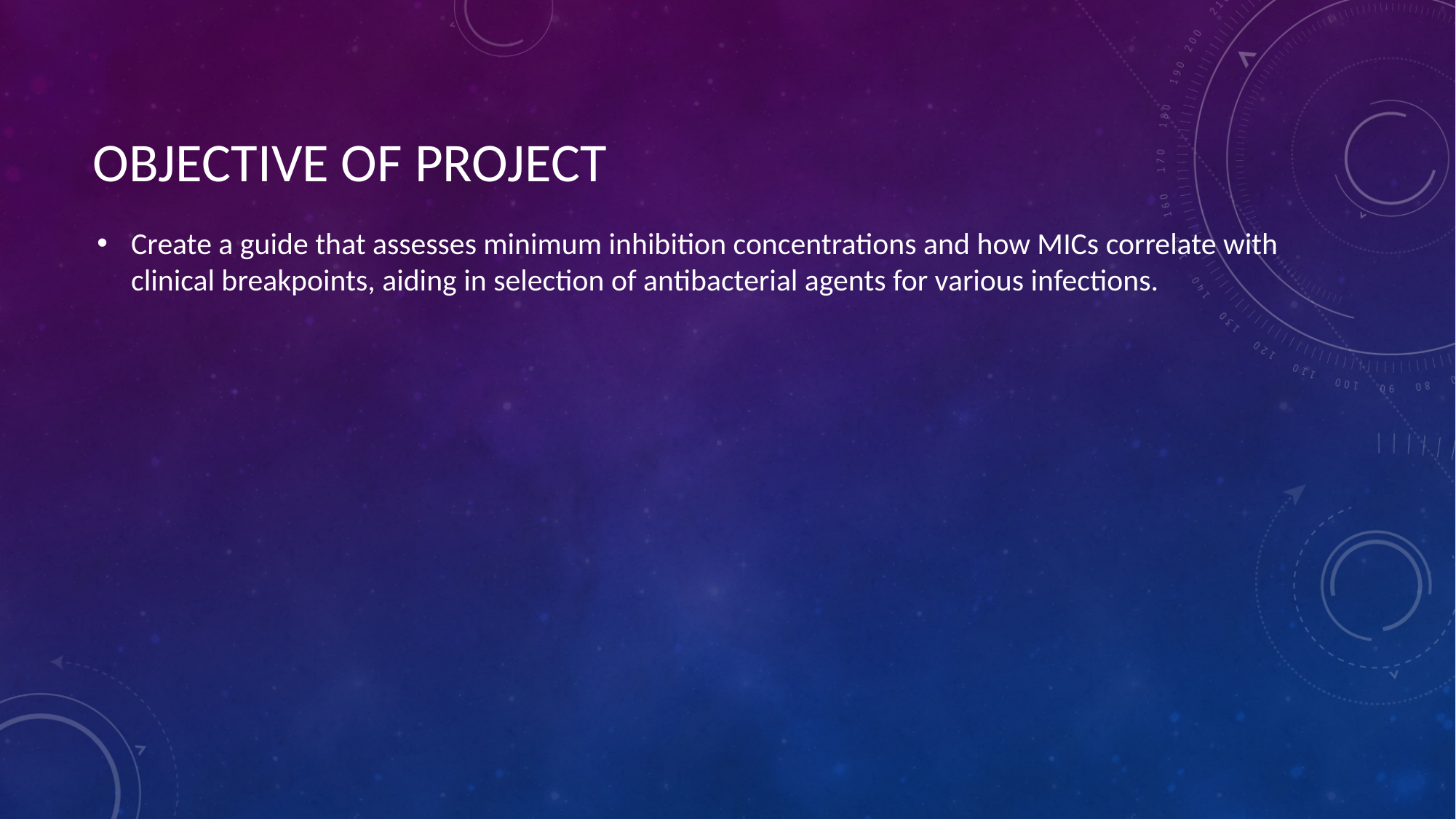

# Objective of project
Create a guide that assesses minimum inhibition concentrations and how MICs correlate with clinical breakpoints, aiding in selection of antibacterial agents for various infections.